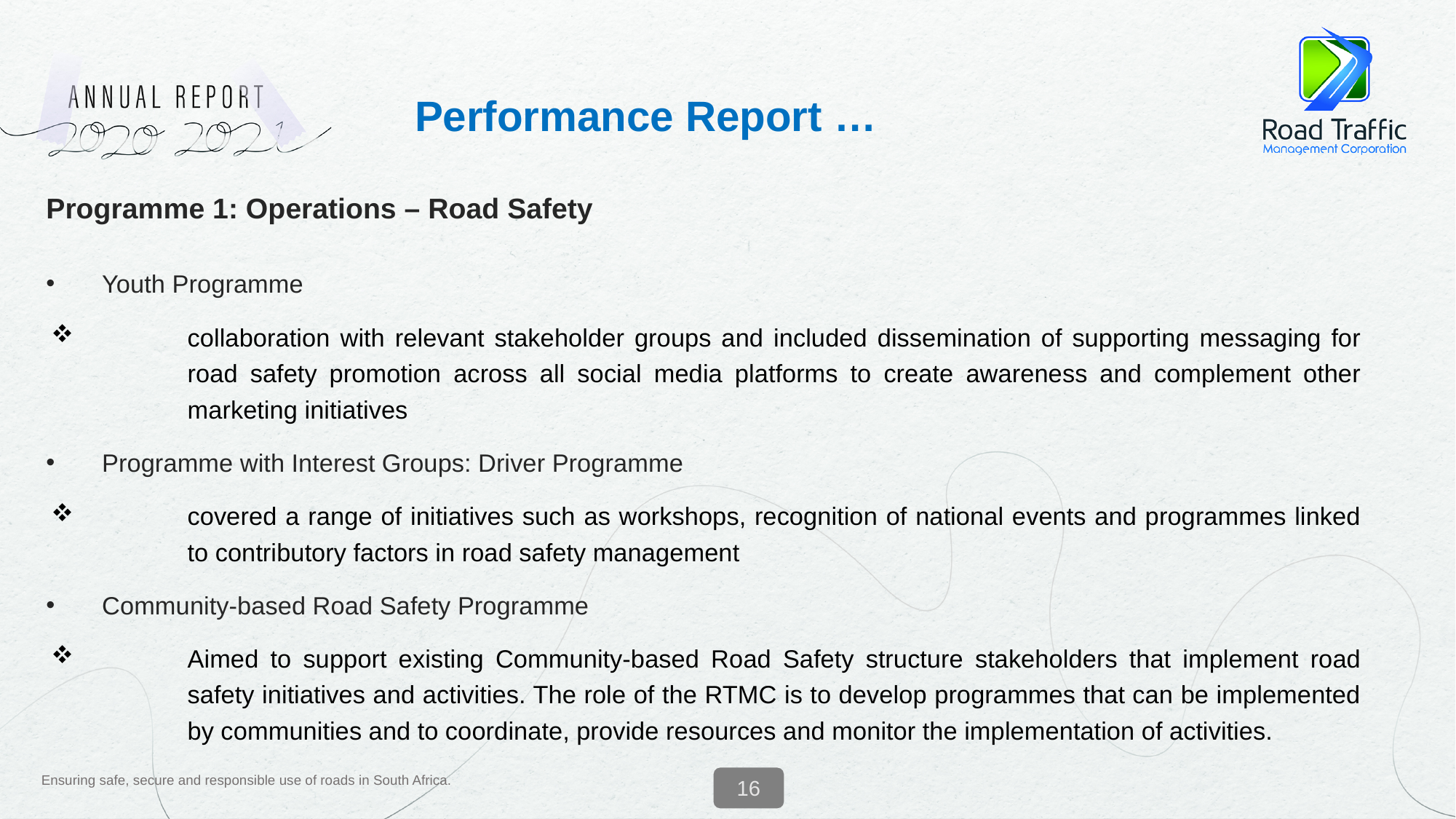

Performance Report …
Programme 1: Operations – Road Safety

Youth Programme
collaboration with relevant stakeholder groups and included dissemination of supporting messaging for road safety promotion across all social media platforms to create awareness and complement other marketing initiatives
Programme with Interest Groups: Driver Programme
covered a range of initiatives such as workshops, recognition of national events and programmes linked to contributory factors in road safety management
Community-based Road Safety Programme
Aimed to support existing Community-based Road Safety structure stakeholders that implement road safety initiatives and activities. The role of the RTMC is to develop programmes that can be implemented by communities and to coordinate, provide resources and monitor the implementation of activities.